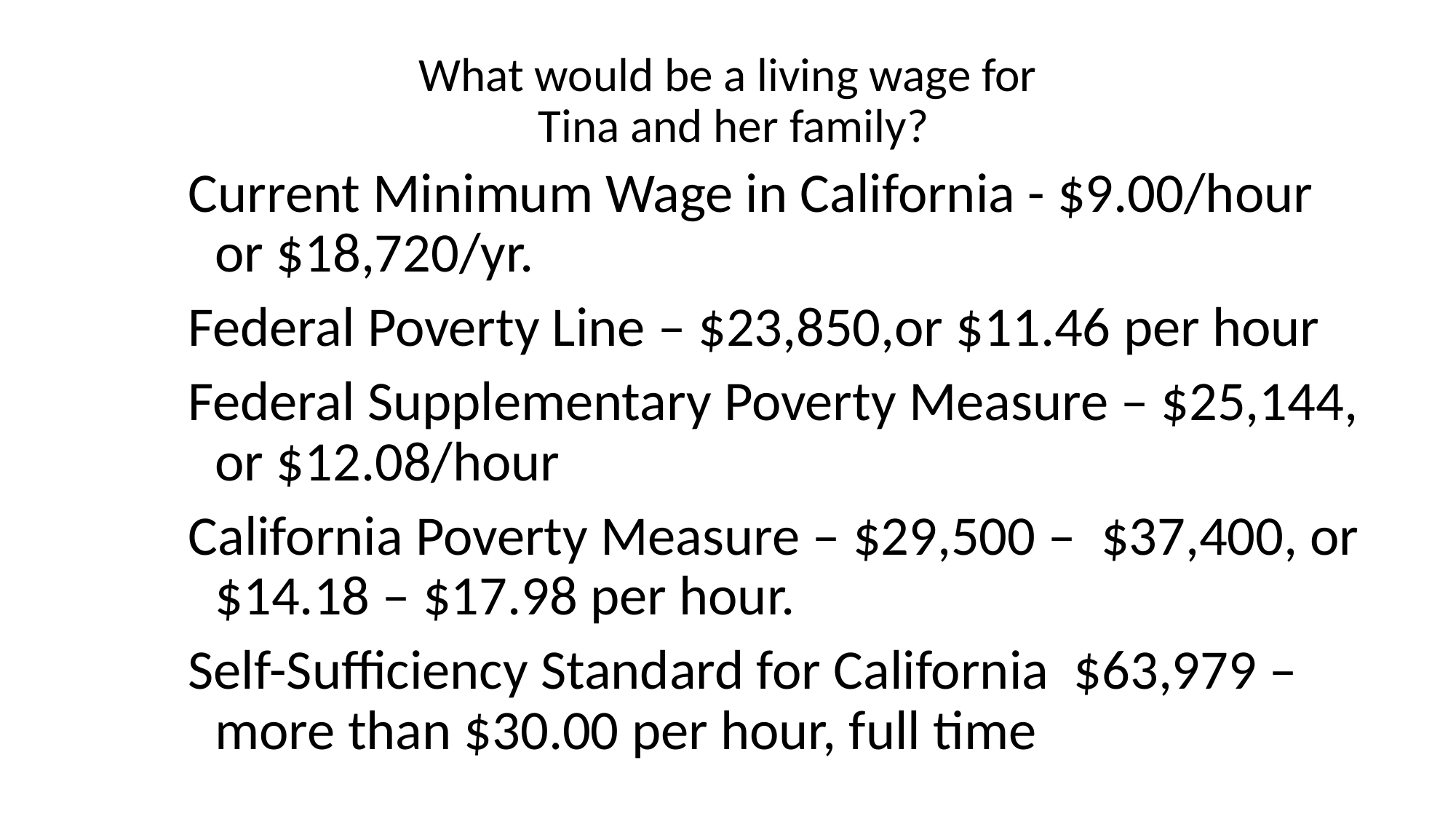

# What would be a living wage for Tina and her family?
Current Minimum Wage in California - $9.00/hour or $18,720/yr.
Federal Poverty Line – $23,850,or $11.46 per hour
Federal Supplementary Poverty Measure – $25,144, or $12.08/hour
California Poverty Measure – $29,500 –  $37,400, or $14.18 – $17.98 per hour.
Self-Sufficiency Standard for California  $63,979 –  more than $30.00 per hour, full time